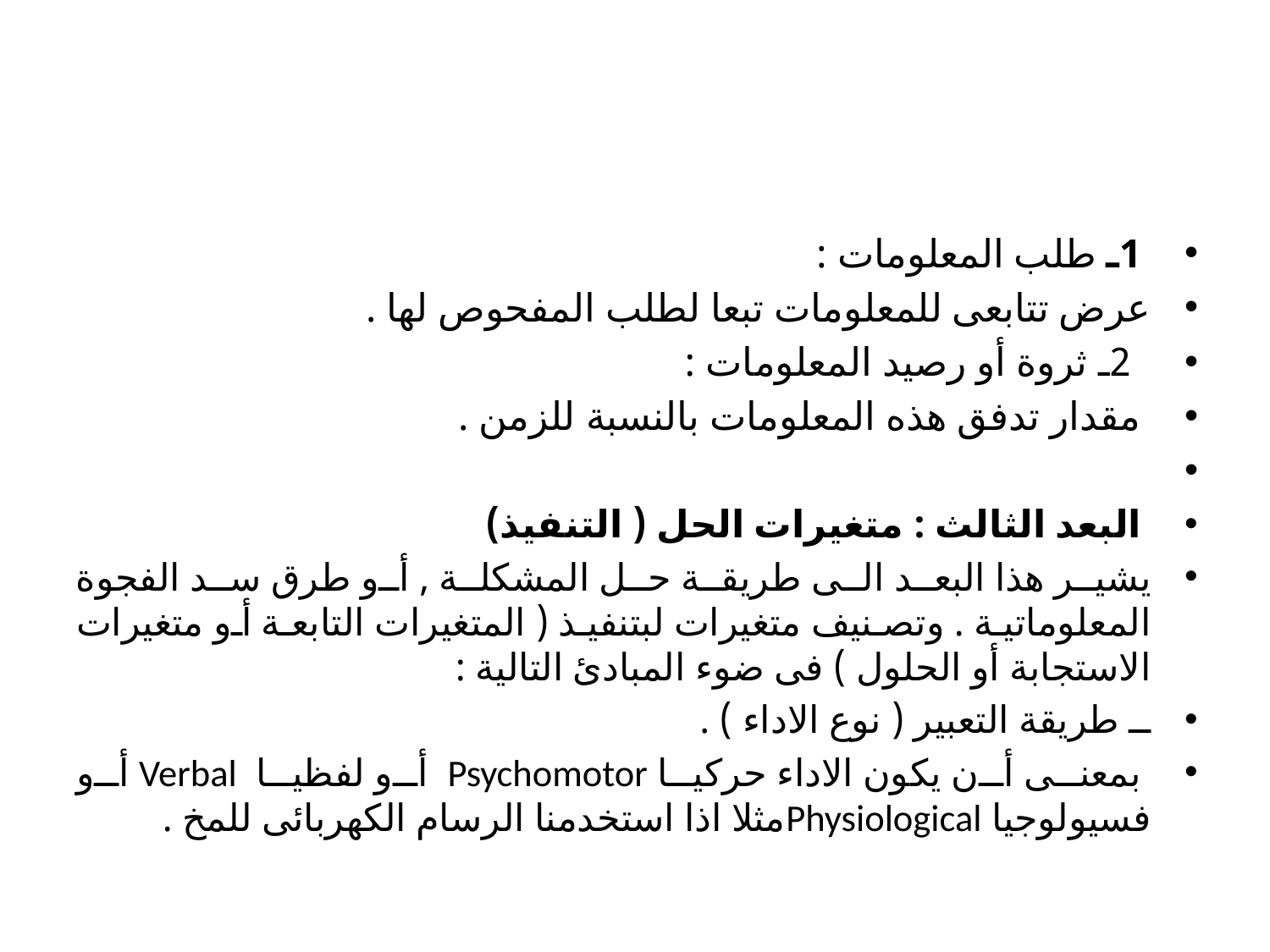

#
 1ـ طلب المعلومات :
عرض تتابعى للمعلومات تبعا لطلب المفحوص لها .
  2ـ ثروة أو رصيد المعلومات :
 مقدار تدفق هذه المعلومات بالنسبة للزمن .

 البعد الثالث : متغيرات الحل ( التنفيذ)
يشير هذا البعد الى طريقة حل المشكلة , أو طرق سد الفجوة المعلوماتية . وتصنيف متغيرات لبتنفيذ ( المتغيرات التابعة أو متغيرات الاستجابة أو الحلول ) فى ضوء المبادئ التالية :
ــ طريقة التعبير ( نوع الاداء ) .
 بمعنى أن يكون الاداء حركيا Psychomotor  أو لفظيا  Verbal أو فسيولوجيا Physiologicalمثلا اذا استخدمنا الرسام الكهربائى للمخ .